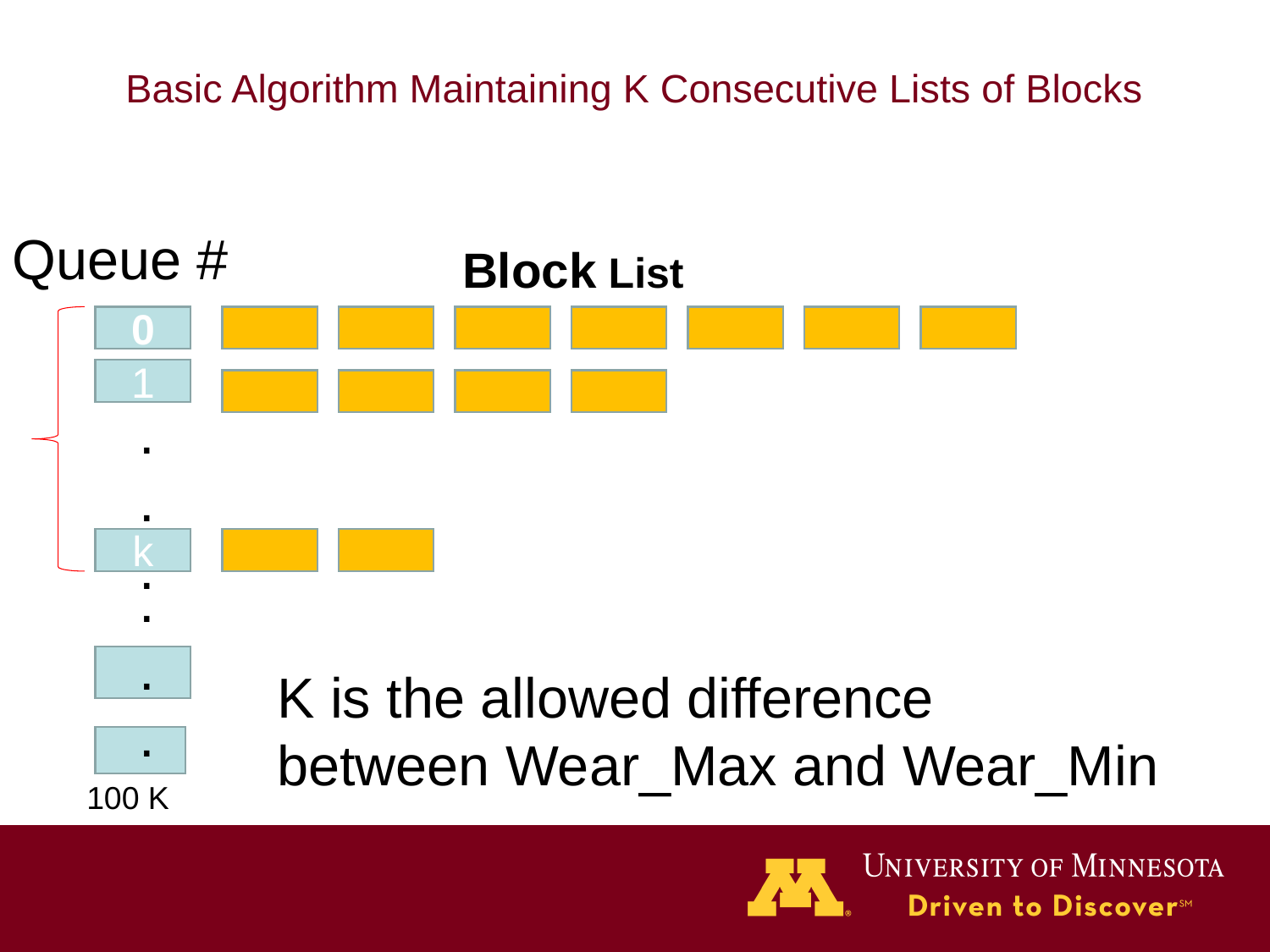

# Basic Algorithm Maintaining K Consecutive Lists of Blocks
Queue #
Block List

0

1

.
.
.
k

.
.
.

K is the allowed difference between Wear_Max and Wear_Min

100 K